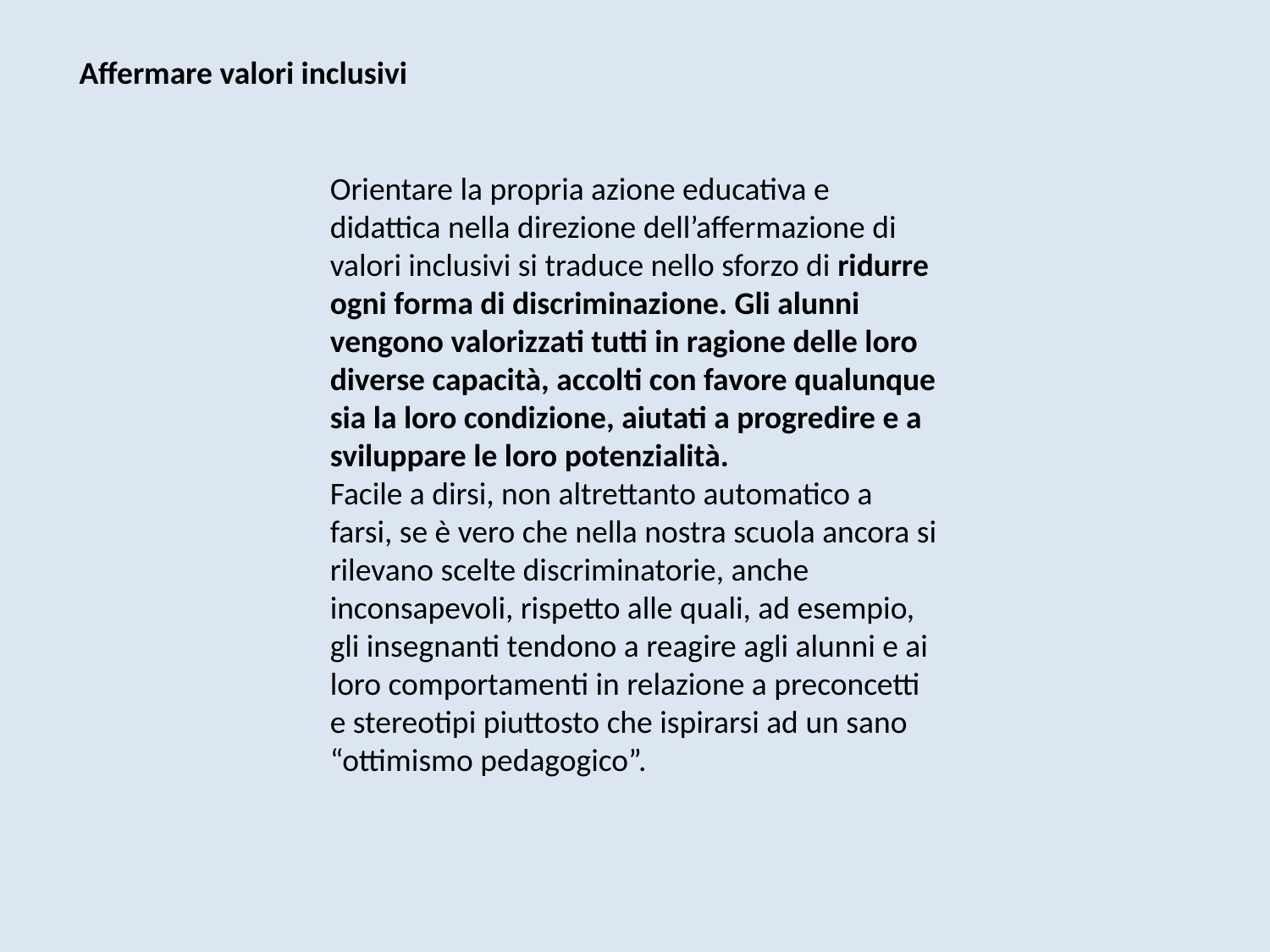

Affermare valori inclusivi
Orientare la propria azione educativa e didattica nella direzione dell’affermazione di valori inclusivi si traduce nello sforzo di ridurre ogni forma di discriminazione. Gli alunni vengono valorizzati tutti in ragione delle loro diverse capacità, accolti con favore qualunque sia la loro condizione, aiutati a progredire e a sviluppare le loro potenzialità.
Facile a dirsi, non altrettanto automatico a farsi, se è vero che nella nostra scuola ancora si rilevano scelte discriminatorie, anche inconsapevoli, rispetto alle quali, ad esempio, gli insegnanti tendono a reagire agli alunni e ai loro comportamenti in relazione a preconcetti e stereotipi piuttosto che ispirarsi ad un sano “ottimismo pedagogico”.